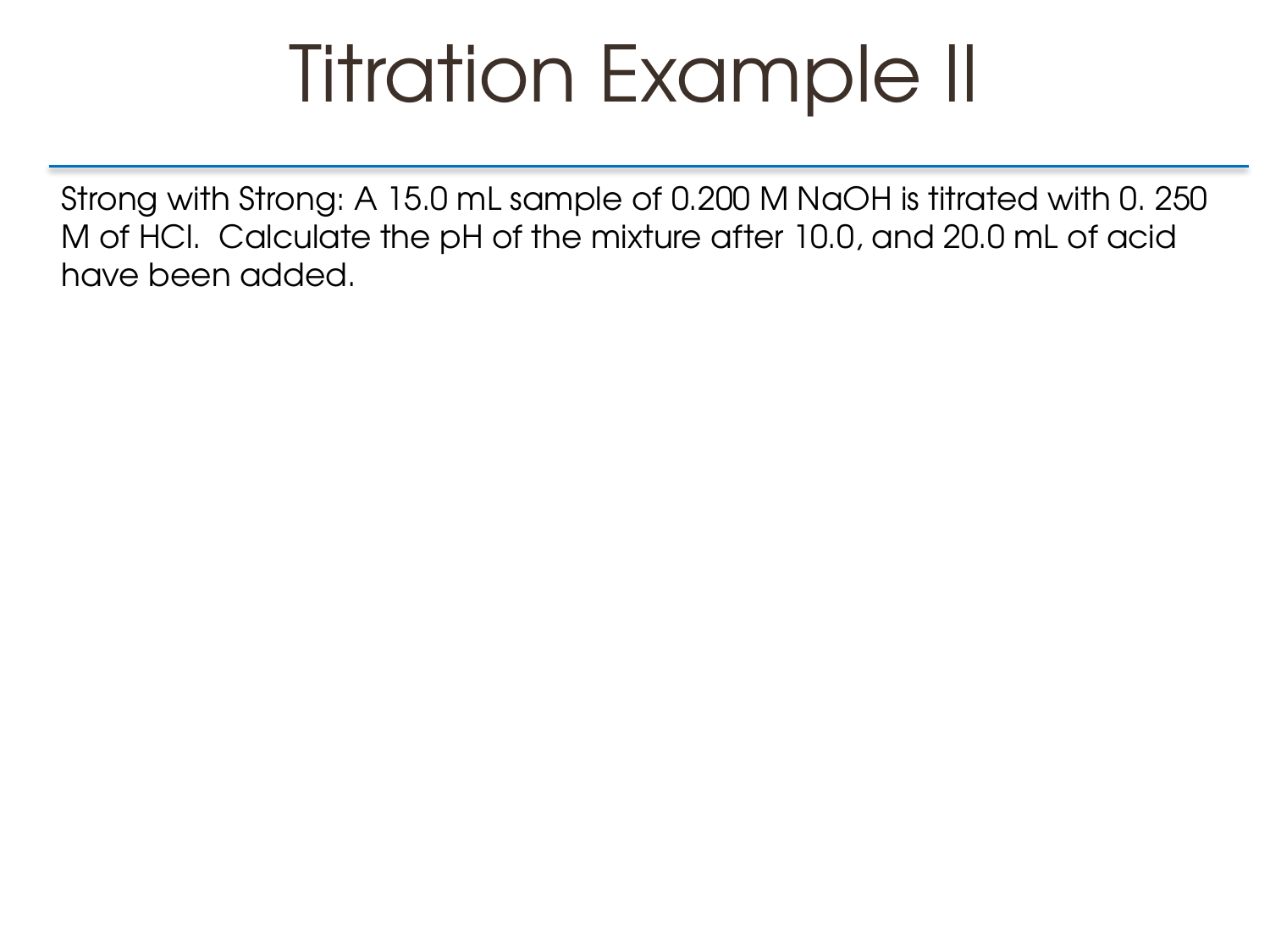

Titration Example II
Strong with Strong: A 15.0 mL sample of 0.200 M NaOH is titrated with 0. 250 M of HCl.  Calculate the pH of the mixture after 10.0, and 20.0 mL of acid have been added.